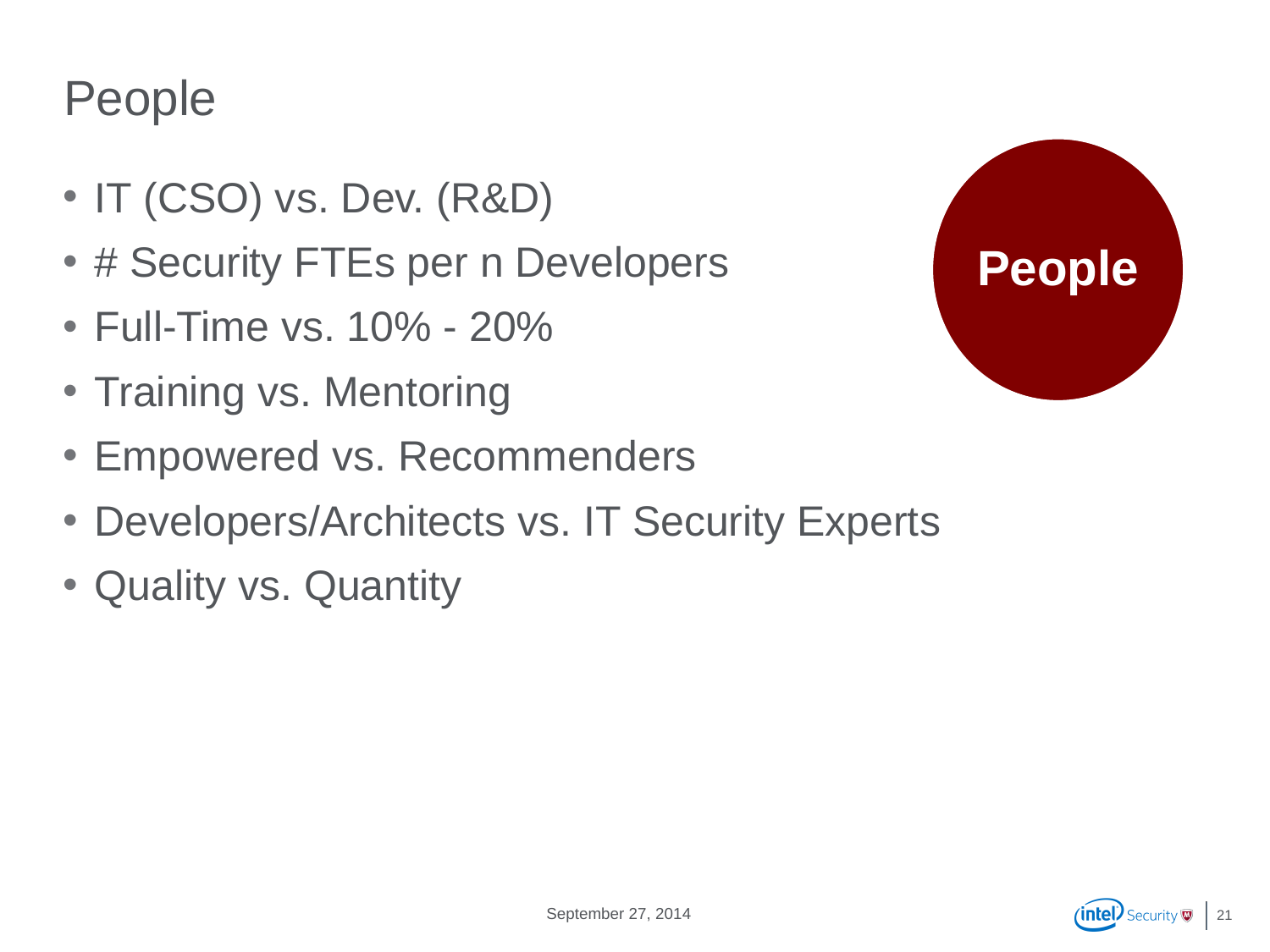

# People

People
IT (CSO) vs. Dev. (R&D)
# Security FTEs per n Developers
Full-Time vs. 10% - 20%
Training vs. Mentoring
Empowered vs. Recommenders
Developers/Architects vs. IT Security Experts
Quality vs. Quantity
September 27, 2014
21